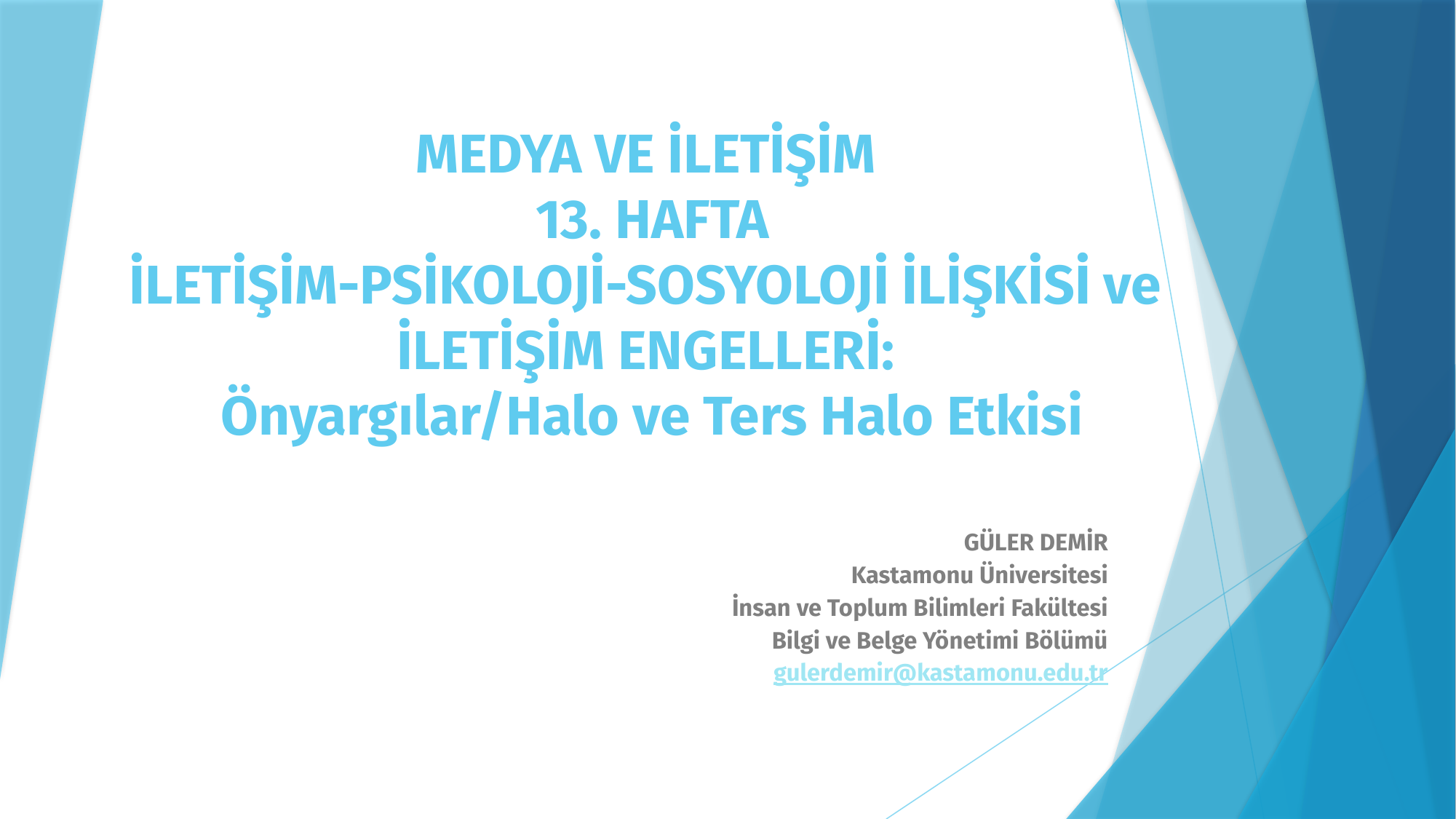

# MEDYA VE İLETİŞİM 13. HAFTA İLETİŞİM-PSİKOLOJİ-SOSYOLOJİ İLİŞKİSİ ve İLETİŞİM ENGELLERİ: Önyargılar/Halo ve Ters Halo Etkisi
GÜLER DEMİR
Kastamonu Üniversitesi
İnsan ve Toplum Bilimleri Fakültesi
Bilgi ve Belge Yönetimi Bölümü
gulerdemir@kastamonu.edu.tr